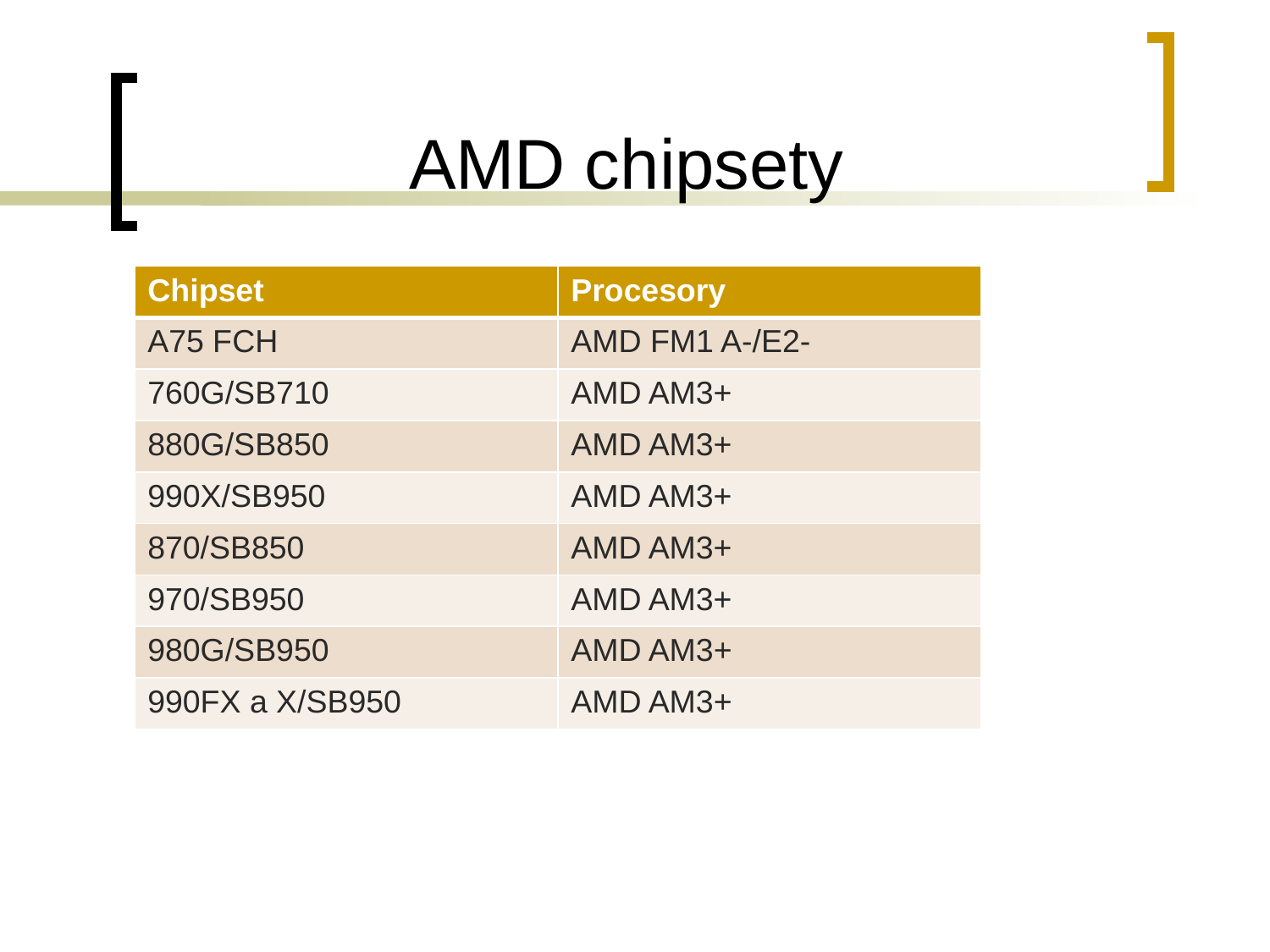

# AMD chipsety
| Chipset | Procesory |
| --- | --- |
| A75 FCH | AMD FM1 A-/E2- |
| 760G/SB710 | AMD AM3+ |
| 880G/SB850 | AMD AM3+ |
| 990X/SB950 | AMD AM3+ |
| 870/SB850 | AMD AM3+ |
| 970/SB950 | AMD AM3+ |
| 980G/SB950 | AMD AM3+ |
| 990FX a X/SB950 | AMD AM3+ |